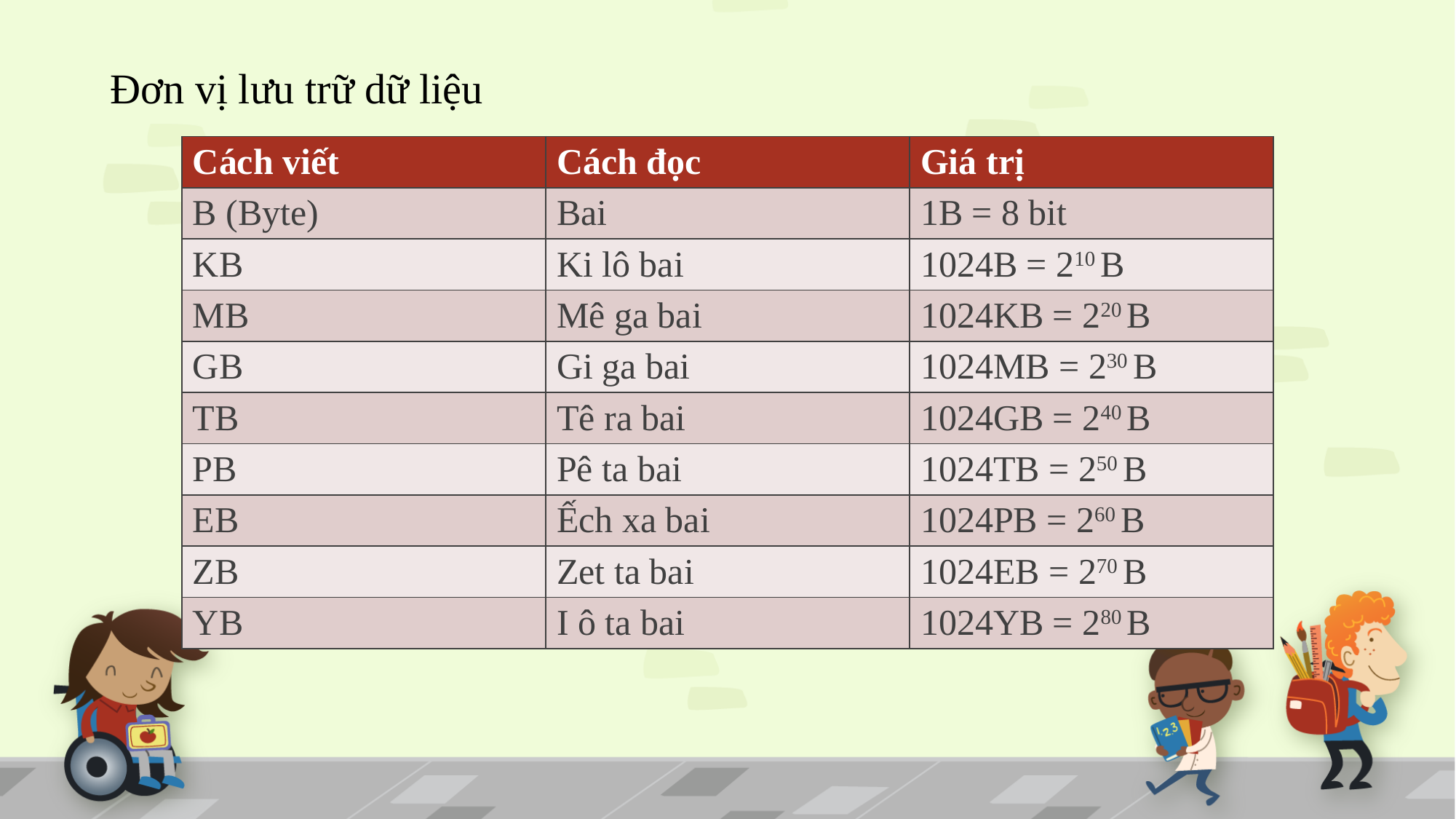

# Đơn vị lưu trữ dữ liệu
| Cách viết | Cách đọc | Giá trị |
| --- | --- | --- |
| B (Byte) | Bai | 1B = 8 bit |
| KB | Ki lô bai | 1024B = 210 B |
| MB | Mê ga bai | 1024KB = 220 B |
| GB | Gi ga bai | 1024MB = 230 B |
| TB | Tê ra bai | 1024GB = 240 B |
| PB | Pê ta bai | 1024TB = 250 B |
| EB | Ếch xa bai | 1024PB = 260 B |
| ZB | Zet ta bai | 1024EB = 270 B |
| YB | I ô ta bai | 1024YB = 280 B |